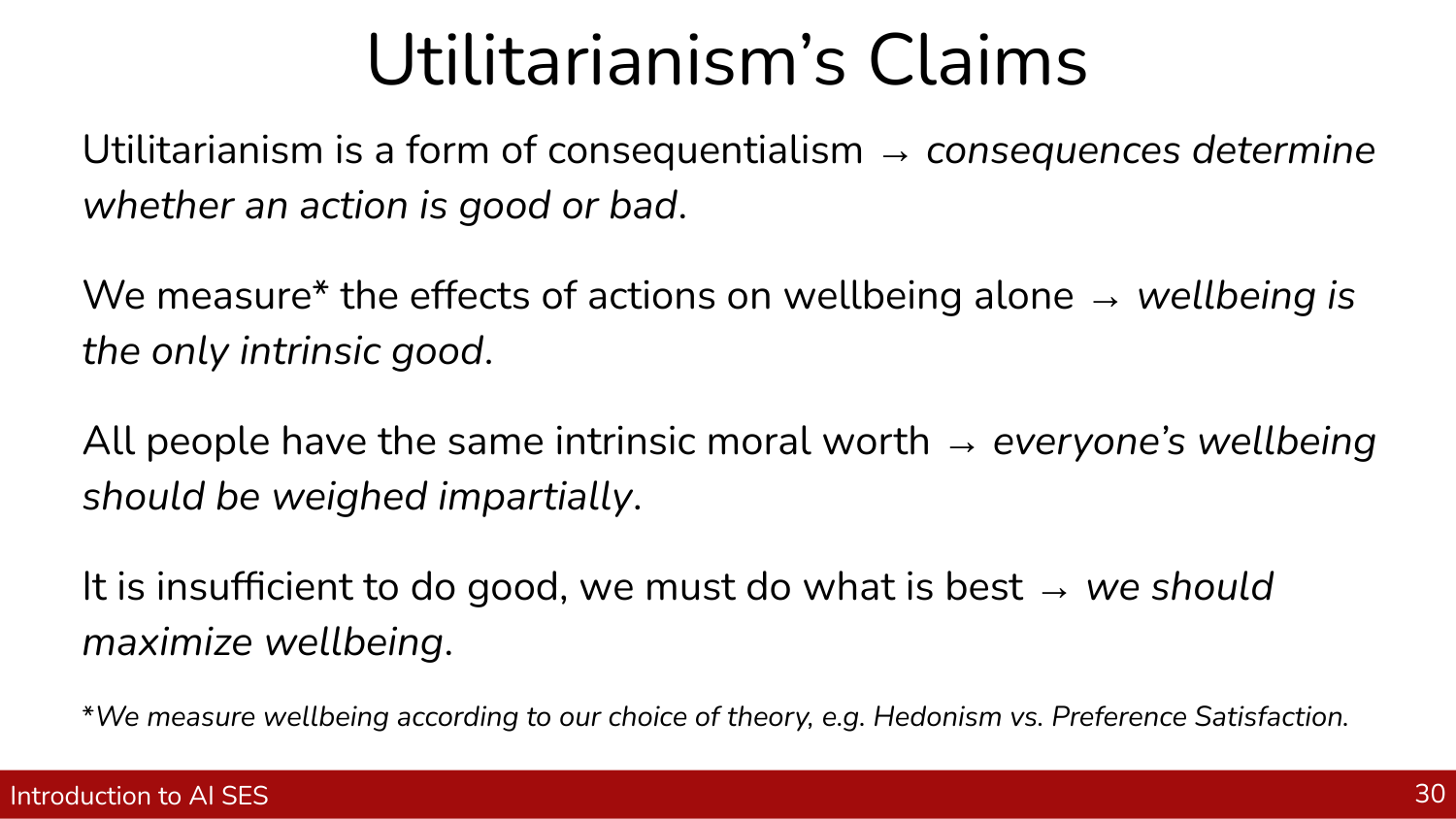

# Utilitarianism’s Claims
Utilitarianism is a form of consequentialism → consequences determine whether an action is good or bad.

We measure* the effects of actions on wellbeing alone → wellbeing is the only intrinsic good.

All people have the same intrinsic moral worth → everyone’s wellbeing should be weighed impartially.

It is insufficient to do good, we must do what is best → we should maximize wellbeing.

*We measure wellbeing according to our choice of theory, e.g. Hedonism vs. Preference Satisfaction.
30
Introduction to AI SES